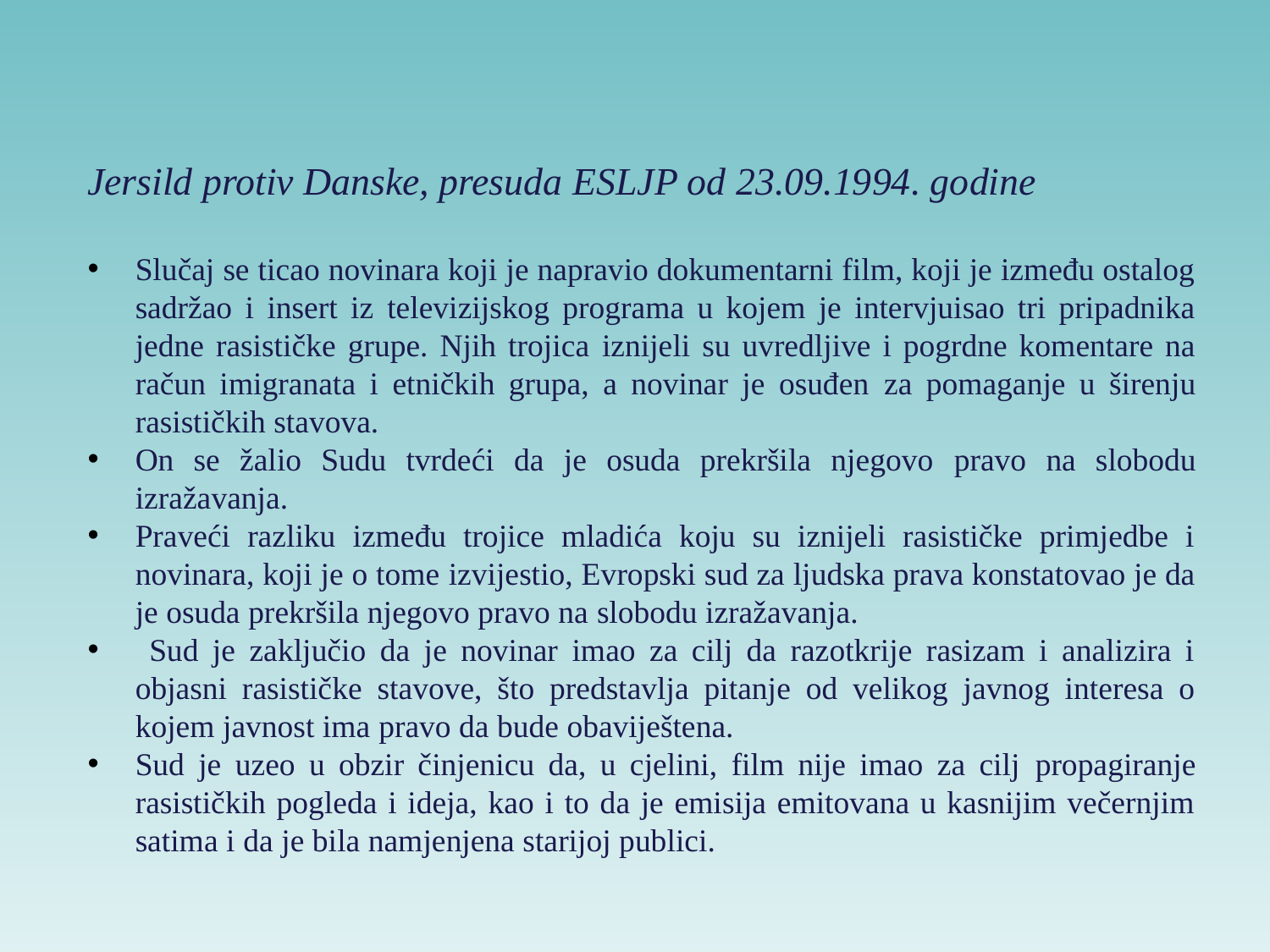

Jersild protiv Danske, presuda ESLJP od 23.09.1994. godine

Slučaj se ticao novinara koji je napravio dokumentarni film, koji je između ostalog sadržao i insert iz televizijskog programa u kojem je intervjuisao tri pripadnika jedne rasističke grupe. Njih trojica iznijeli su uvredljive i pogrdne komentare na račun imigranata i etničkih grupa, a novinar je osuđen za pomaganje u širenju rasističkih stavova.
On se žalio Sudu tvrdeći da je osuda prekršila njegovo pravo na slobodu izražavanja.
Praveći razliku između trojice mladića koju su iznijeli rasističke primjedbe i novinara, koji je o tome izvijestio, Evropski sud za ljudska prava konstatovao je da je osuda prekršila njegovo pravo na slobodu izražavanja.
 Sud je zaključio da je novinar imao za cilj da razotkrije rasizam i analizira i objasni rasističke stavove, što predstavlja pitanje od velikog javnog interesa o kojem javnost ima pravo da bude obaviještena.
Sud je uzeo u obzir činjenicu da, u cjelini, film nije imao za cilj propagiranje rasističkih pogleda i ideja, kao i to da je emisija emitovana u kasnijim večernjim satima i da je bila namjenjena starijoj publici.